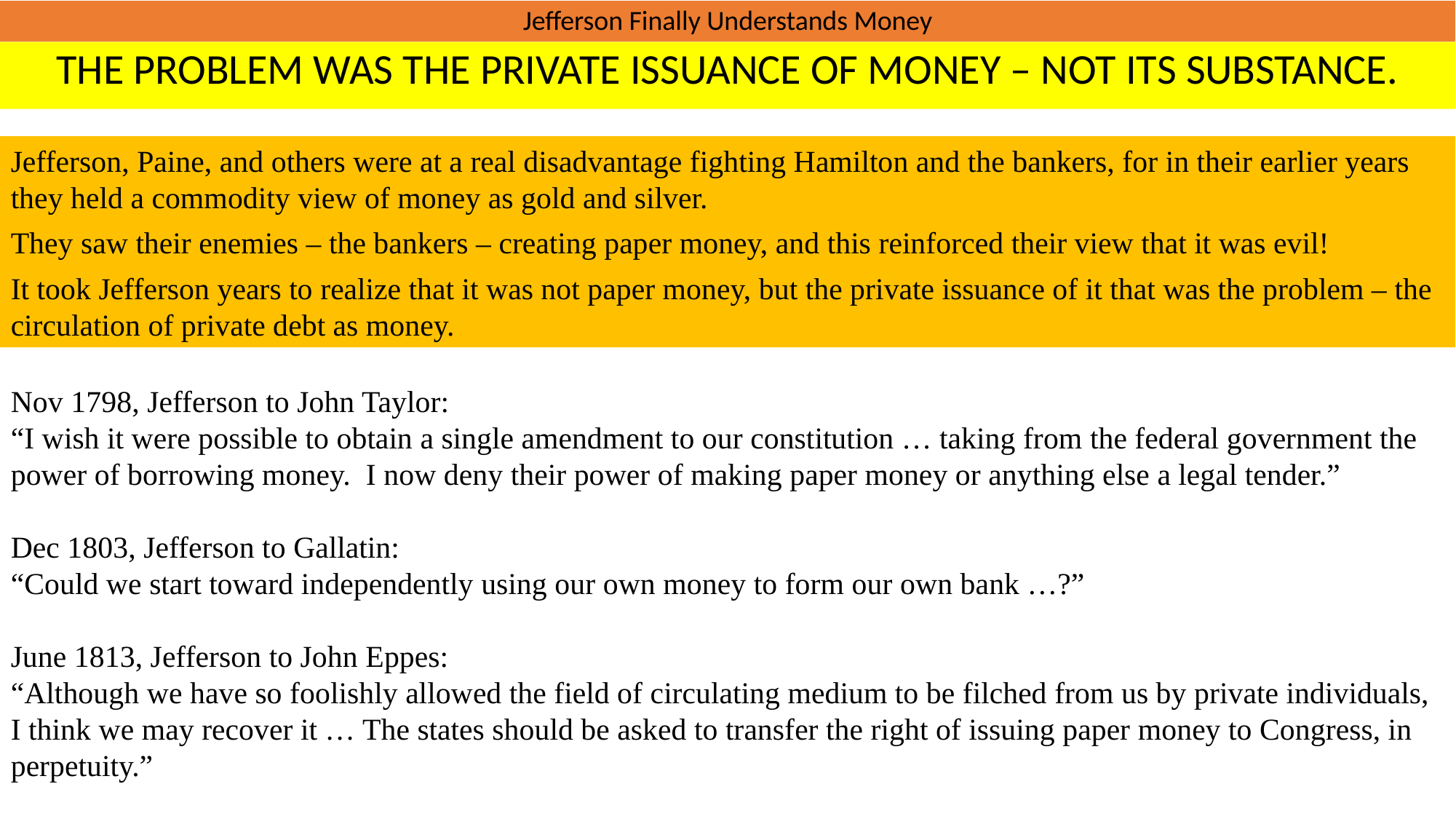

# Jefferson Finally Understands Money
THE PROBLEM WAS THE PRIVATE ISSUANCE OF MONEY – NOT ITS SUBSTANCE.
Jefferson, Paine, and others were at a real disadvantage fighting Hamilton and the bankers, for in their earlier years they held a commodity view of money as gold and silver.
They saw their enemies – the bankers – creating paper money, and this reinforced their view that it was evil!
It took Jefferson years to realize that it was not paper money, but the private issuance of it that was the problem – the circulation of private debt as money.
Nov 1798, Jefferson to John Taylor:
“I wish it were possible to obtain a single amendment to our constitution … taking from the federal government the power of borrowing money.  I now deny their power of making paper money or anything else a legal tender.”

Dec 1803, Jefferson to Gallatin:
“Could we start toward independently using our own money to form our own bank …?”

June 1813, Jefferson to John Eppes:
“Although we have so foolishly allowed the field of circulating medium to be filched from us by private individuals, I think we may recover it … The states should be asked to transfer the right of issuing paper money to Congress, in perpetuity.”